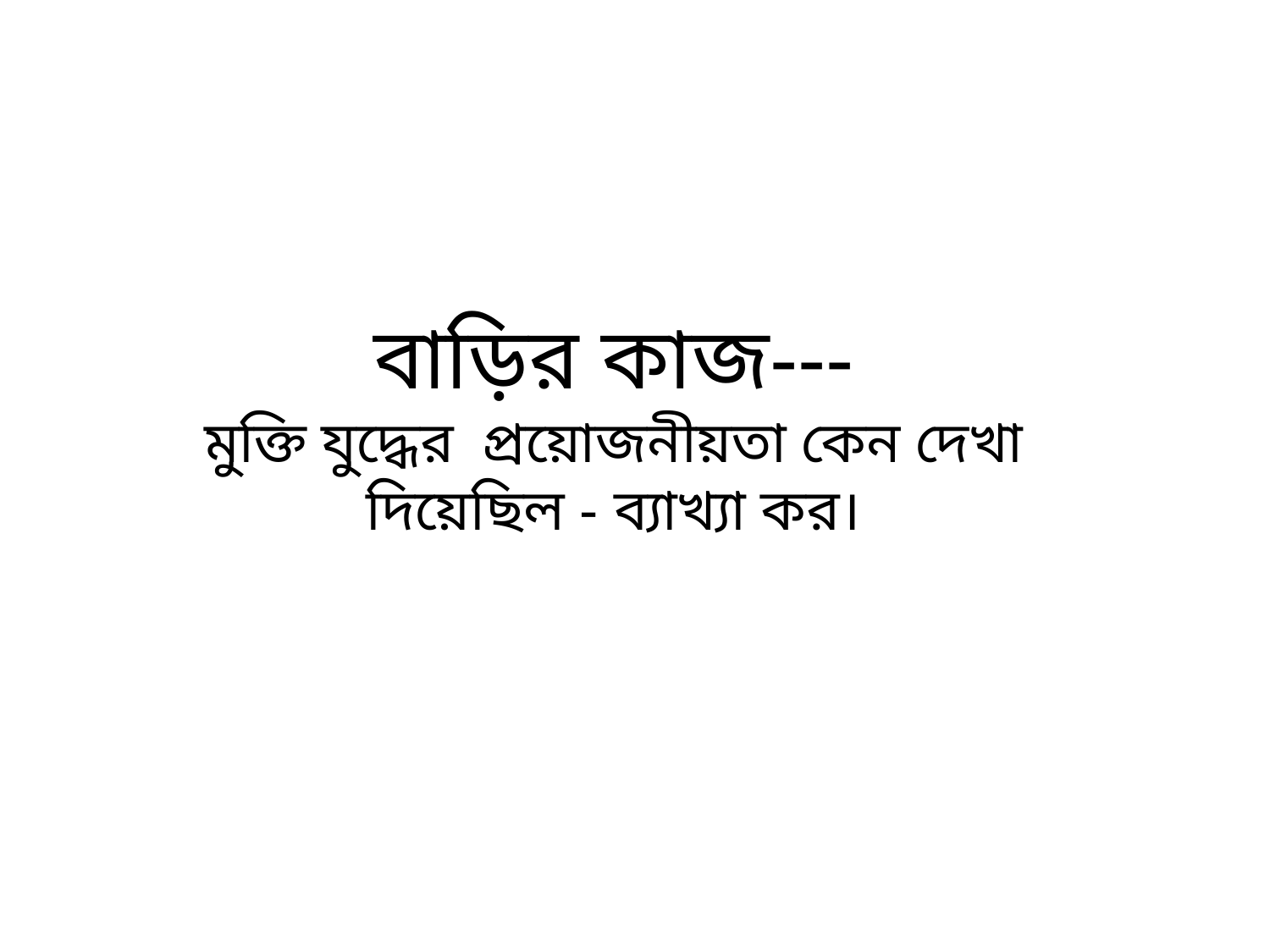

বাড়ির কাজ---
মুক্তি যুদ্ধের  প্রয়োজনীয়তা কেন দেখা দিয়েছিল - ব্যাখ্যা কর।